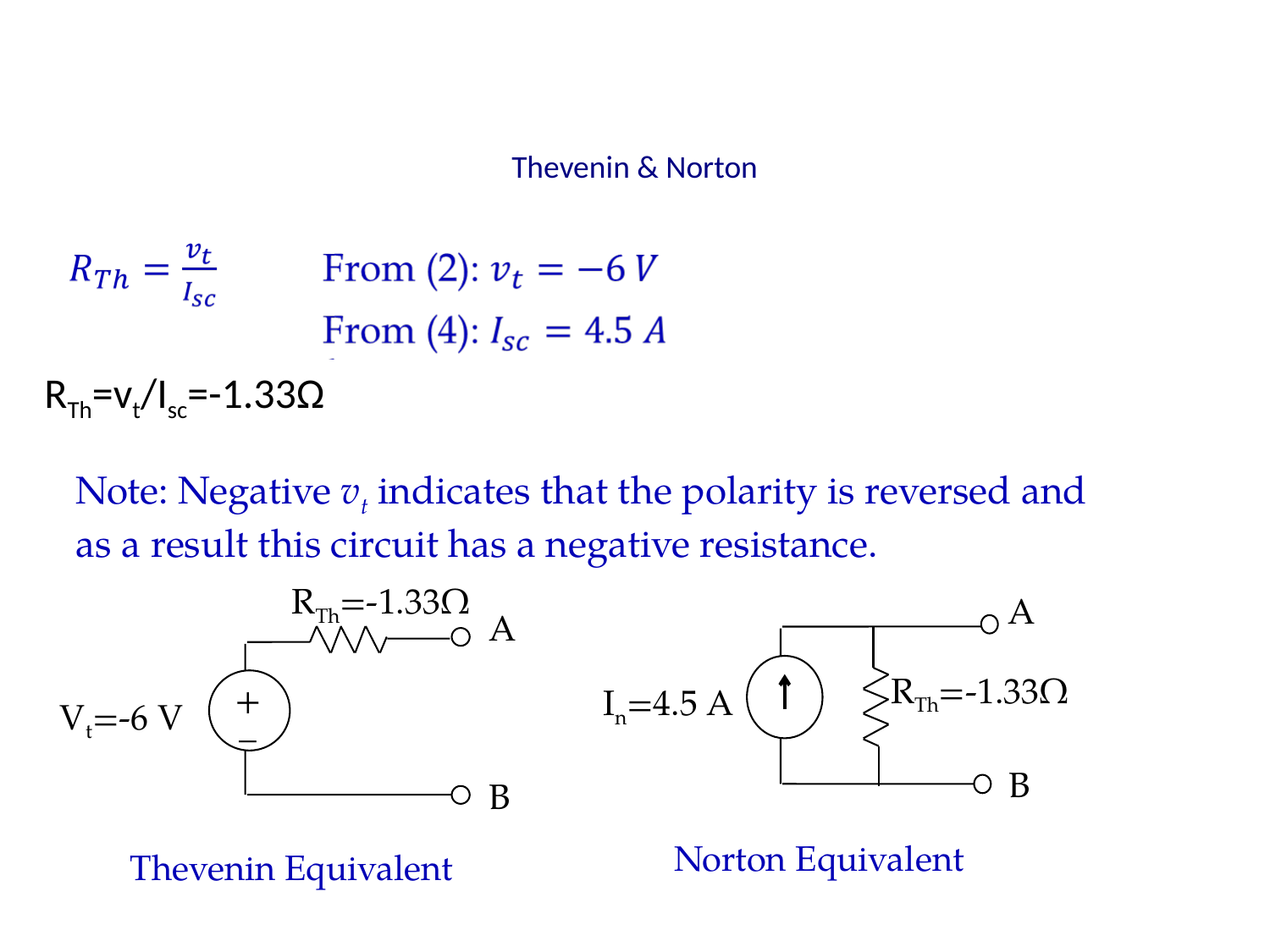

Thevenin & Norton

RTh=vt/Isc=-1.33Ω

Note: Negative vt indicates that the polarity is reversed and as a result this circuit has a negative resistance.

RTh=-1.33Ω
A

+
_
Vt=-6 V

B

Thevenin Equivalent
A

RTh=-1.33Ω
In=4.5 A

B

Norton Equivalent